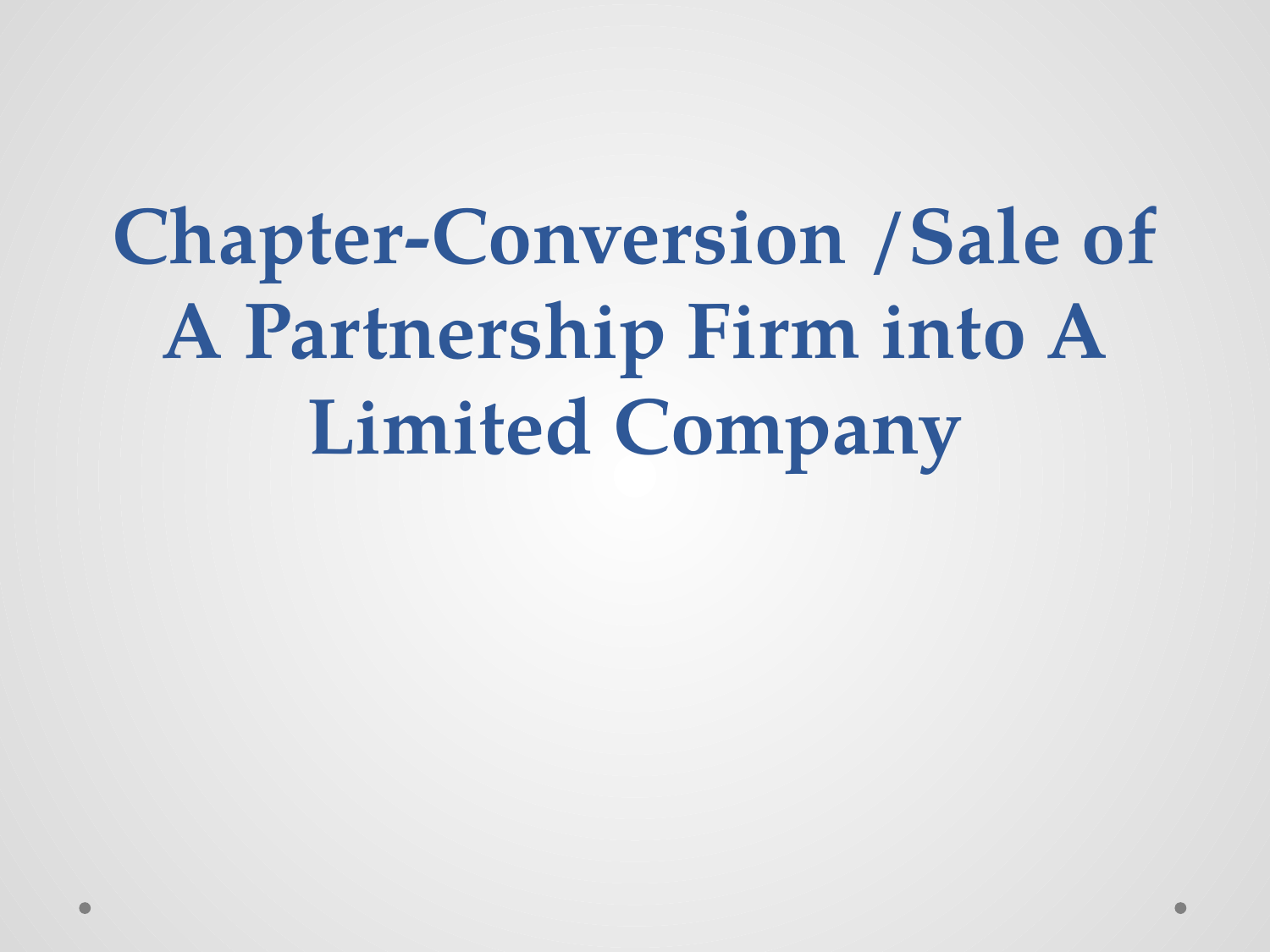

# Chapter-Conversion /Sale of A Partnership Firm into A Limited Company